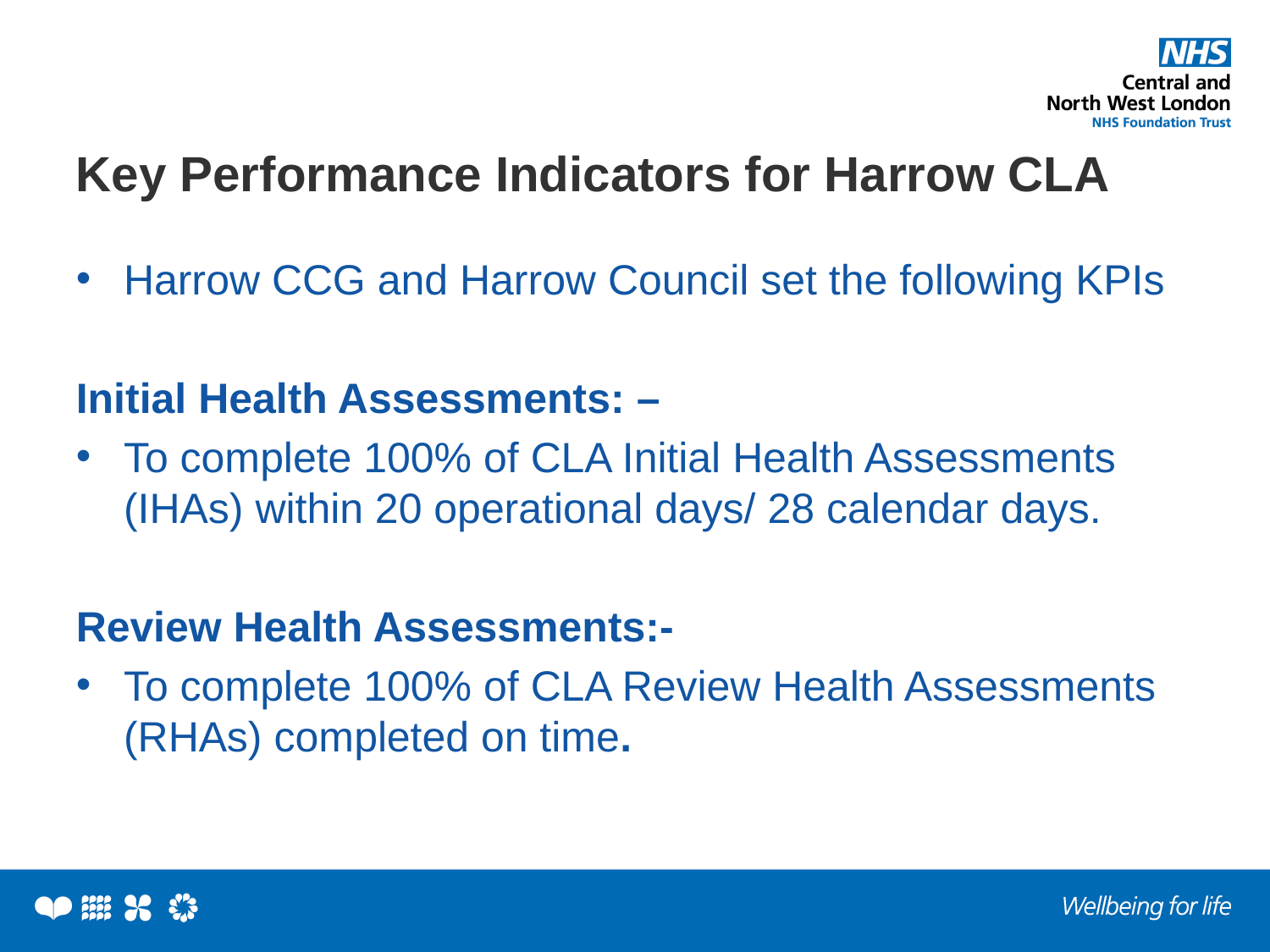

# Key Performance Indicators for Harrow CLA
Harrow CCG and Harrow Council set the following KPIs

Initial Health Assessments: –
To complete 100% of CLA Initial Health Assessments (IHAs) within 20 operational days/ 28 calendar days.

Review Health Assessments:-
To complete 100% of CLA Review Health Assessments (RHAs) completed on time.